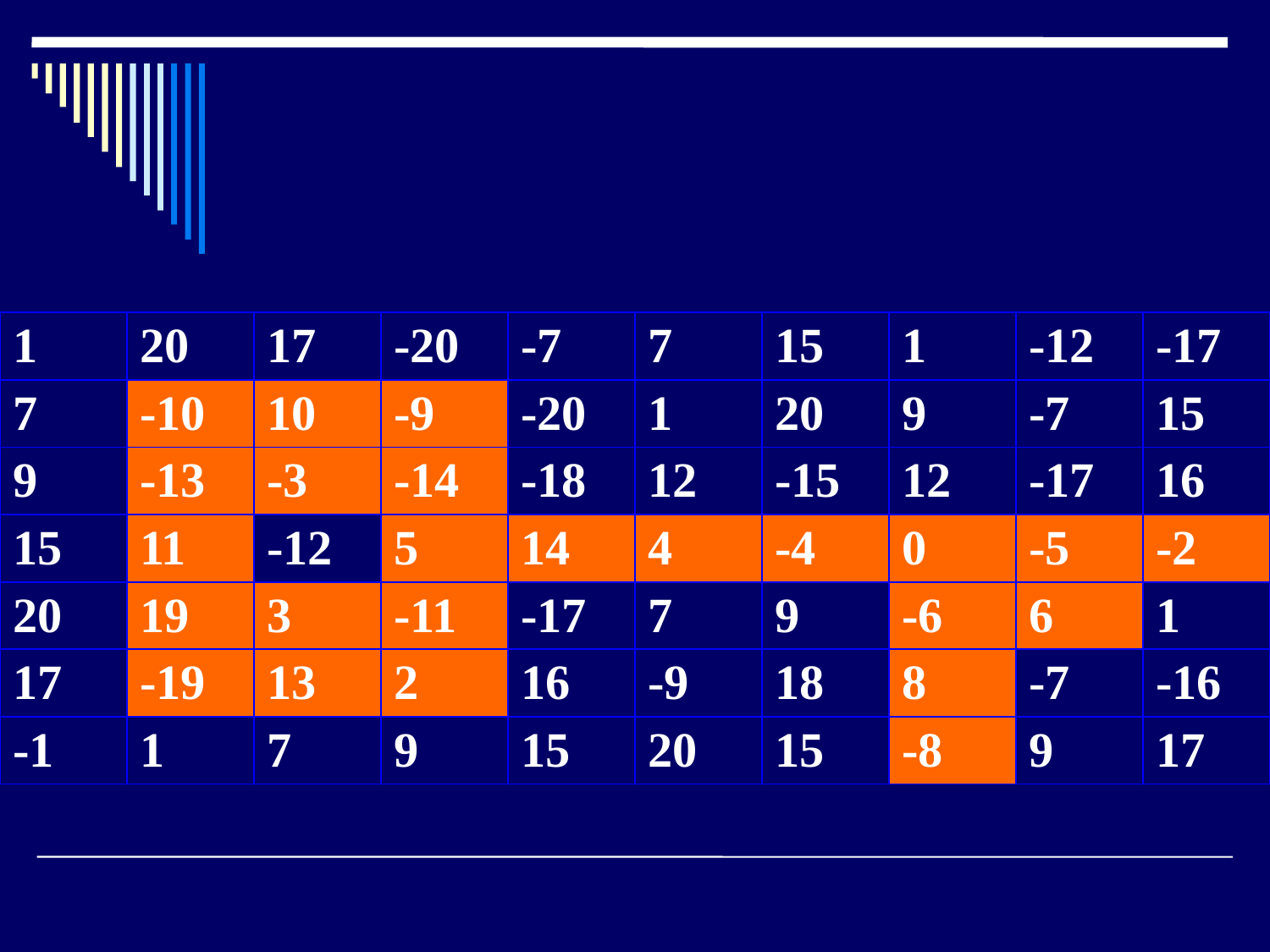

| 1 | 20 | 17 | -20 | -7 | 7 | 15 | 1 | -12 | -17 |
| --- | --- | --- | --- | --- | --- | --- | --- | --- | --- |
| 7 | -10 | 10 | -9 | -20 | 1 | 20 | 9 | -7 | 15 |
| 9 | -13 | -3 | -14 | -18 | 12 | -15 | 12 | -17 | 16 |
| 15 | 11 | -12 | 5 | 14 | 4 | -4 | 0 | -5 | -2 |
| 20 | 19 | 3 | -11 | -17 | 7 | 9 | -6 | 6 | 1 |
| 17 | -19 | 13 | 2 | 16 | -9 | 18 | 8 | -7 | -16 |
| -1 | 1 | 7 | 9 | 15 | 20 | 15 | -8 | 9 | 17 |